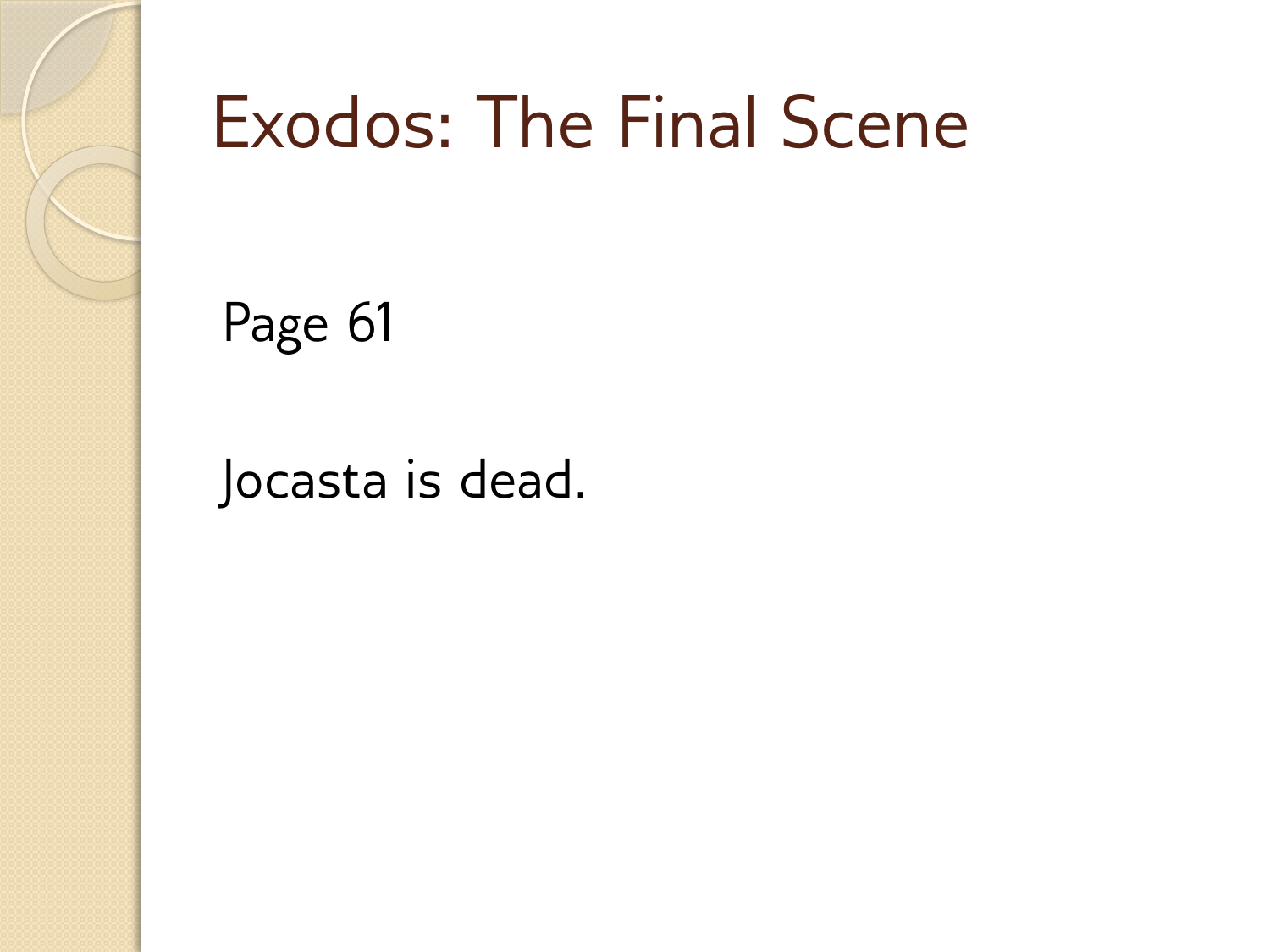

# Exodos: The Final Scene

Page 61

Jocasta is dead.